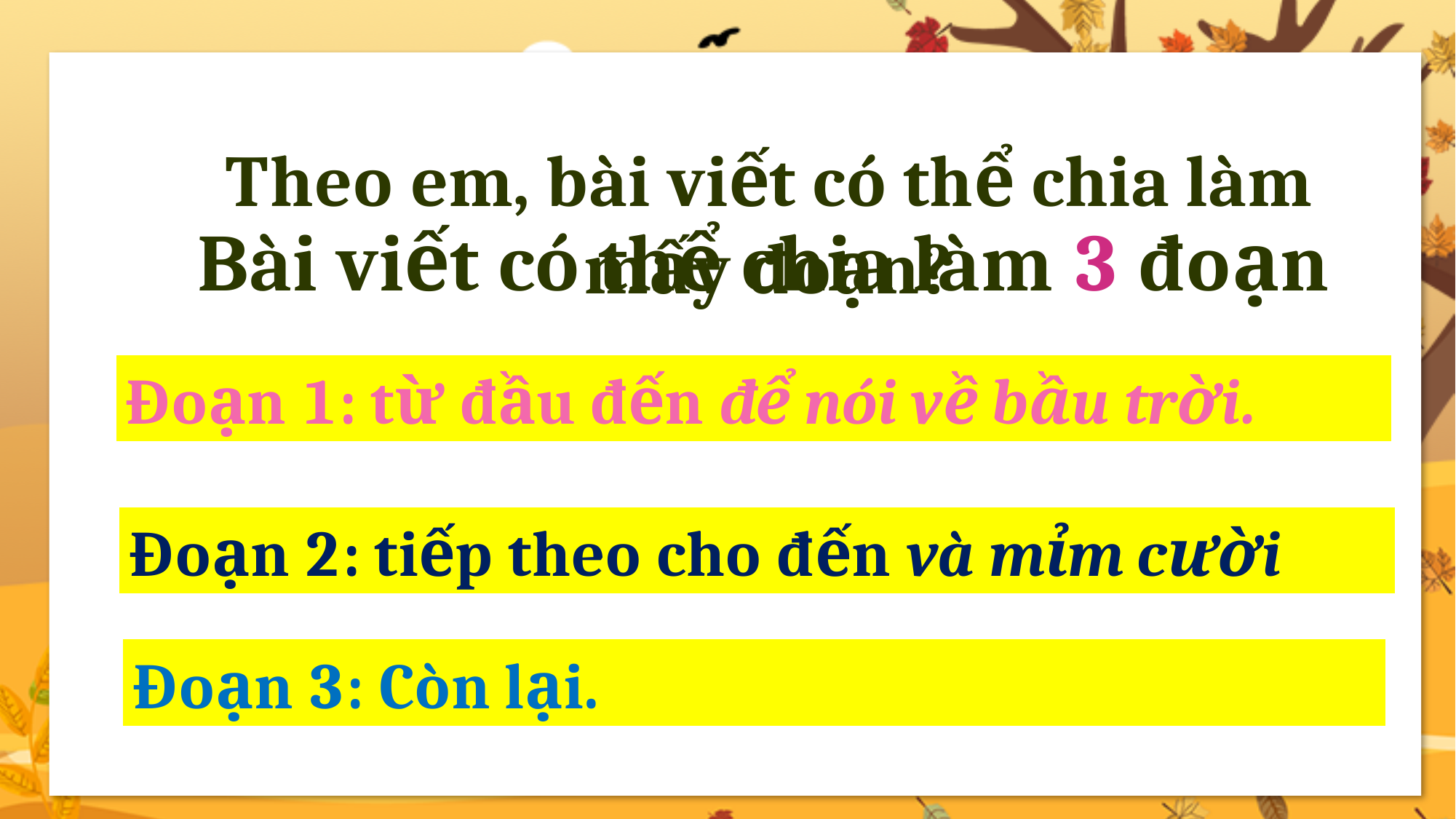

Theo em, bài viết có thể chia làm mấy đoạn?
Bài viết có thể chia làm 3 đoạn
Đoạn 1: từ đầu đến để nói về bầu trời.
Đoạn 2: tiếp theo cho đến và mỉm cười
Đoạn 3: Còn lại.